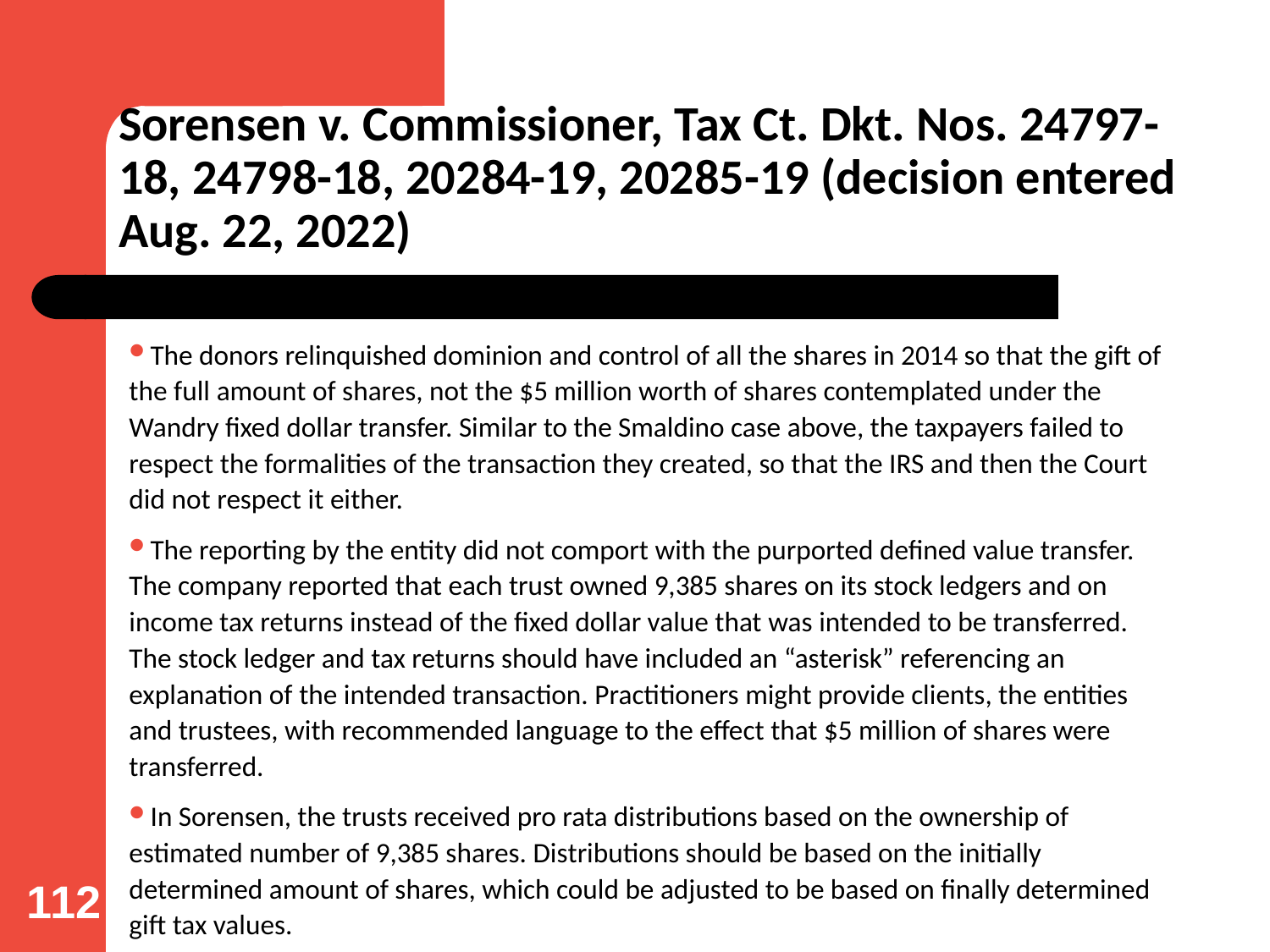

# Sorensen v. Commissioner, Tax Ct. Dkt. Nos. 24797-18, 24798-18, 20284-19, 20285-19 (decision entered Aug. 22, 2022)
The donors relinquished dominion and control of all the shares in 2014 so that the gift of the full amount of shares, not the $5 million worth of shares contemplated under the Wandry fixed dollar transfer. Similar to the Smaldino case above, the taxpayers failed to respect the formalities of the transaction they created, so that the IRS and then the Court did not respect it either.
The reporting by the entity did not comport with the purported defined value transfer.  The company reported that each trust owned 9,385 shares on its stock ledgers and on income tax returns instead of the fixed dollar value that was intended to be transferred. The stock ledger and tax returns should have included an “asterisk” referencing an explanation of the intended transaction. Practitioners might provide clients, the entities and trustees, with recommended language to the effect that $5 million of shares were transferred.
In Sorensen, the trusts received pro rata distributions based on the ownership of estimated number of 9,385 shares. Distributions should be based on the initially determined amount of shares, which could be adjusted to be based on finally determined gift tax values.
112